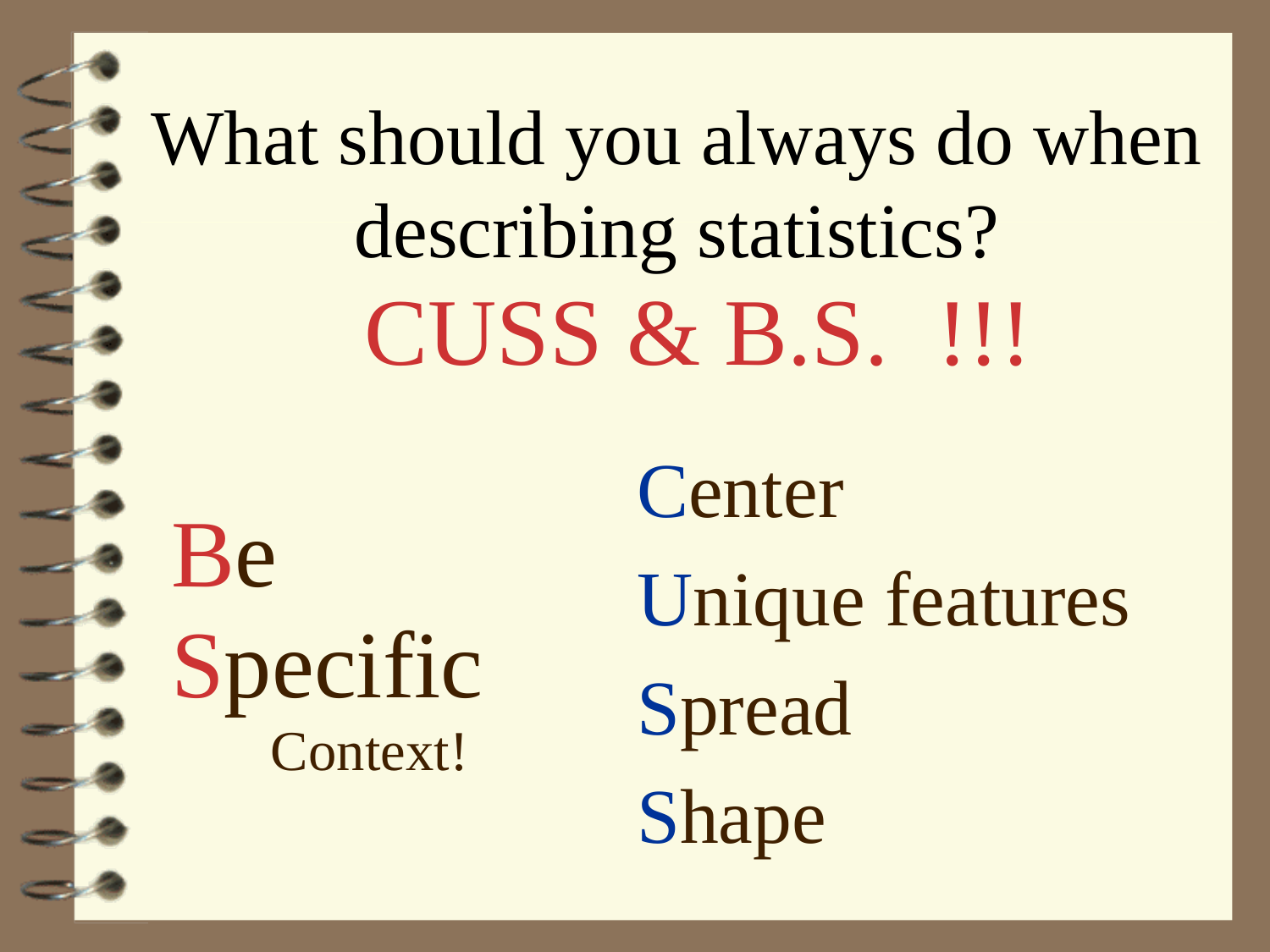

# What should you always do when describing statistics?
CUSS & B.S.  !!!
Center
Unique features
Spread
Shape

Be
Specific
       Context!